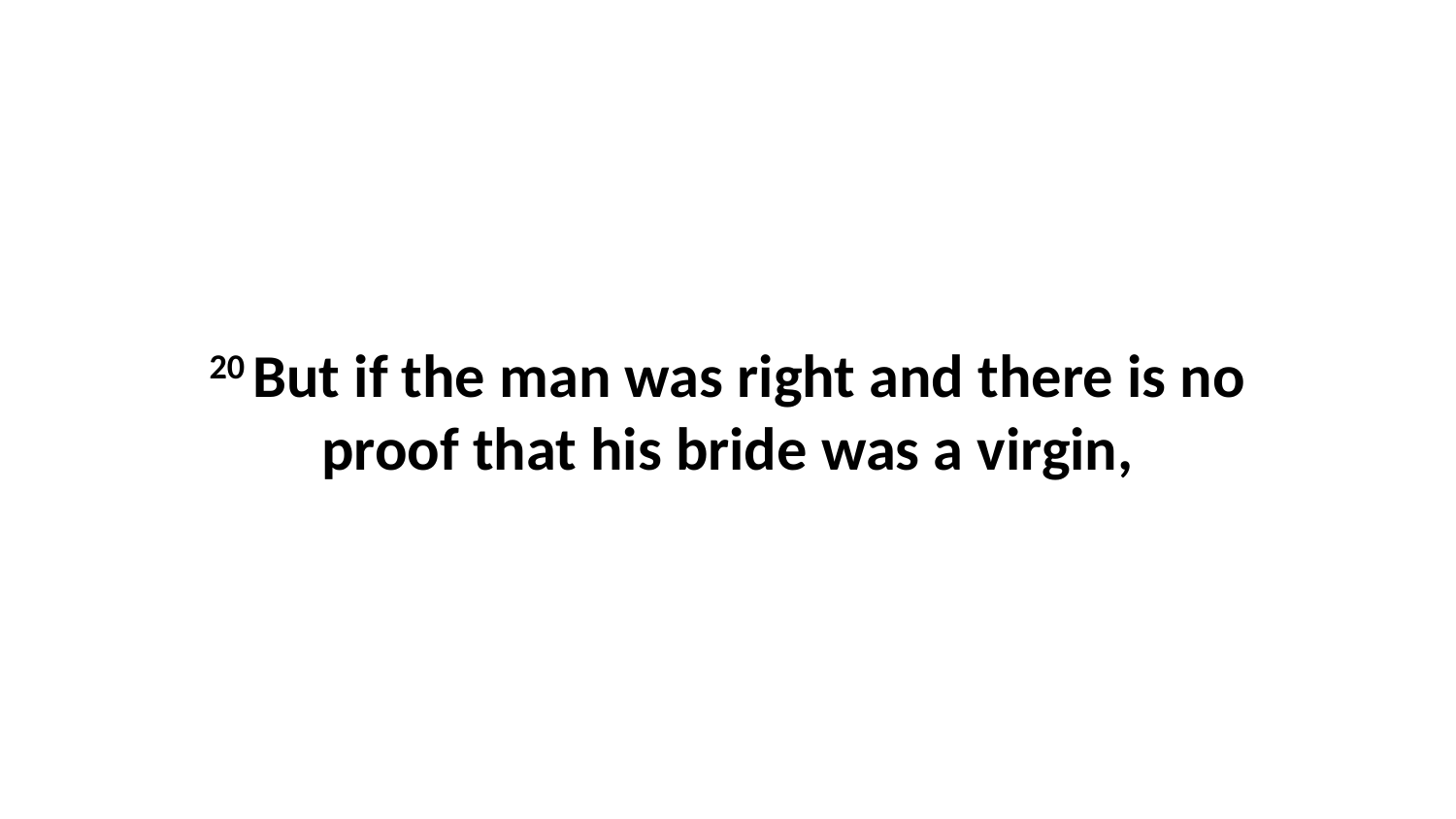

20 But if the man was right and there is no proof that his bride was a virgin,